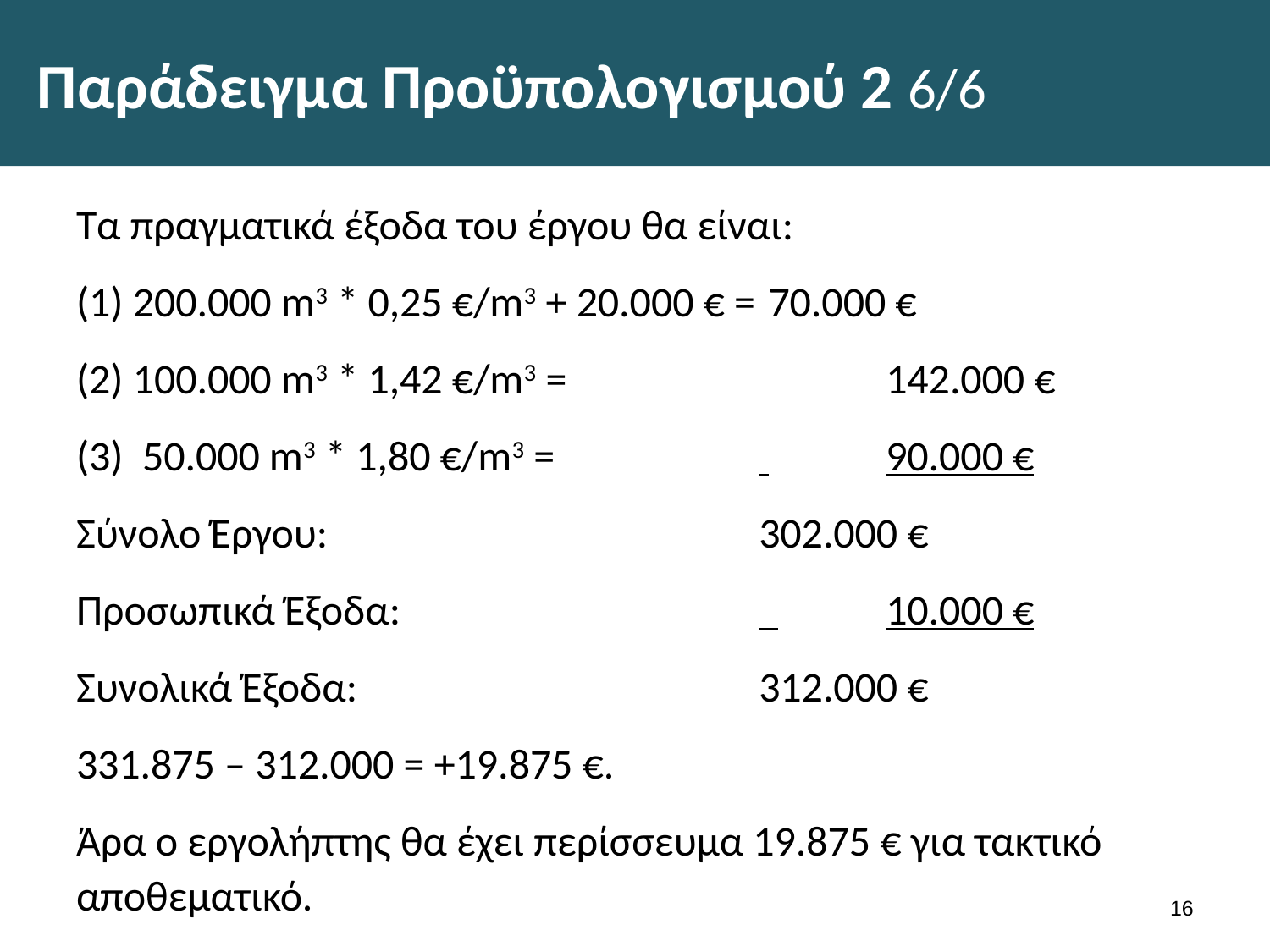

# Παράδειγμα Προϋπολογισμού 2 6/6
Τα πραγματικά έξοδα του έργου θα είναι:
(1) 200.000 m3 * 0,25 €/m3 + 20.000 € =	 70.000 €
(2) 100.000 m3 * 1,42 €/m3 =			142.000 €
(3)  50.000 m3 * 1,80 €/m3 =		 	90.000 €
Σύνολο Έργου:   				302.000 €
Προσωπικά Έξοδα:   	       	  	  	10.000 €
Συνολικά Έξοδα:				312.000 €
331.875 – 312.000 = +19.875 €.
Άρα ο εργολήπτης θα έχει περίσσευμα 19.875 € για τακτικό αποθεματικό.
16